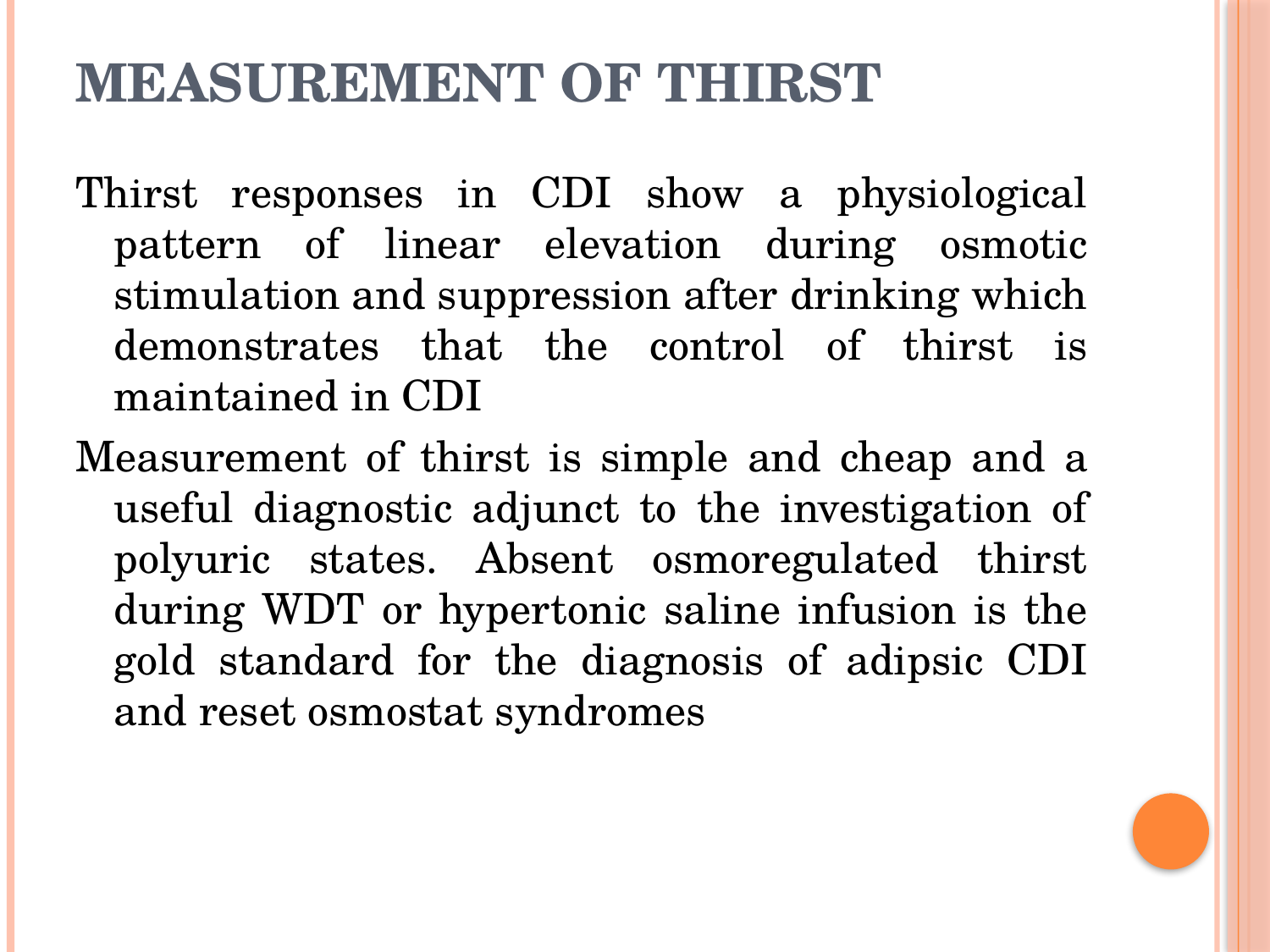

# Measurement of thirst
Thirst responses in CDI show a physiological pattern of linear elevation during osmotic stimulation and suppression after drinking which demonstrates that the control of thirst is maintained in CDI
Measurement of thirst is simple and cheap and a useful diagnostic adjunct to the investigation of polyuric states. Absent osmoregulated thirst during WDT or hypertonic saline infusion is the gold standard for the diagnosis of adipsic CDI and reset osmostat syndromes